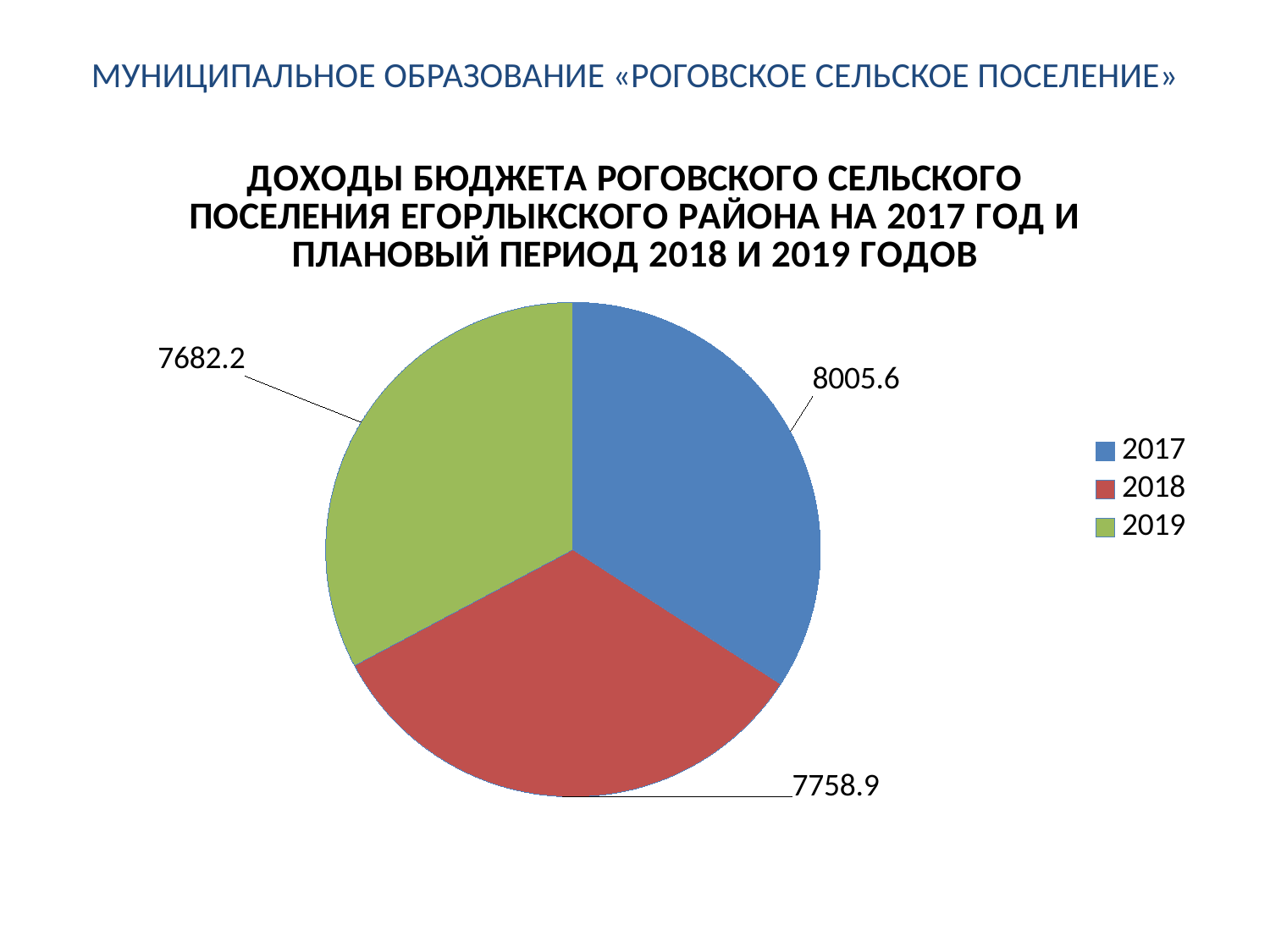

# МУНИЦИПАЛЬНОЕ ОБРАЗОВАНИЕ «РОГОВСКОЕ СЕЛЬСКОЕ ПОСЕЛЕНИЕ»

### Chart: ДОХОДЫ БЮДЖЕТА РОГОВСКОГО СЕЛЬСКОГО ПОСЕЛЕНИЯ ЕГОРЛЫКСКОГО РАЙОНА НА 2017 ГОД И ПЛАНОВЫЙ ПЕРИОД 2018 И 2019 ГОДОВ

| Category | Продажи |
|---|---|
| 2017 | 8005.6 |
| 2018 | 7758.9 |
| 2019 | 7682.2 |